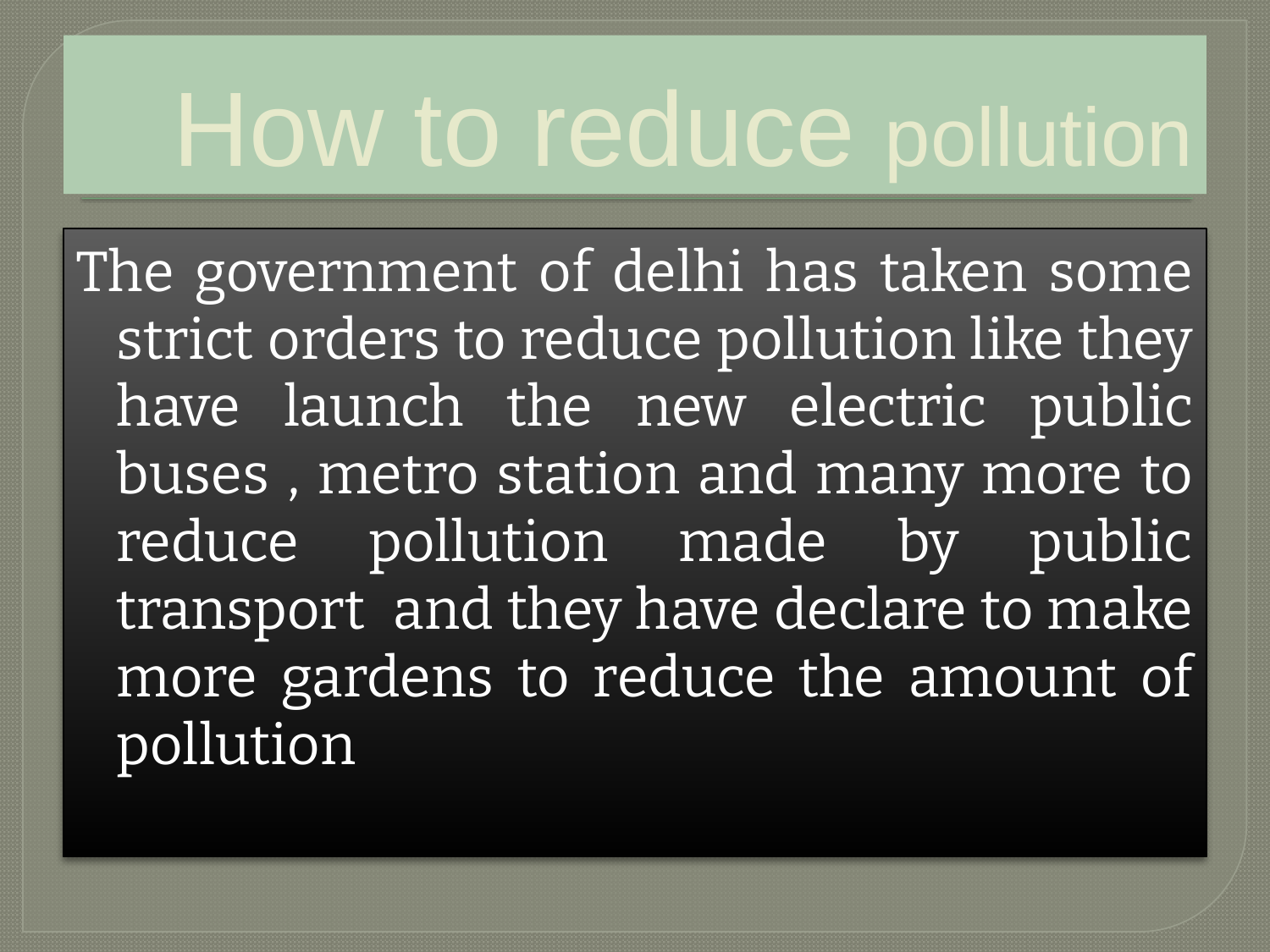

# How to reduce pollution
The government of delhi has taken some strict orders to reduce pollution like they have launch the new electric public buses , metro station and many more to reduce pollution made by public transport  and they have declare to make more gardens to reduce the amount of pollution